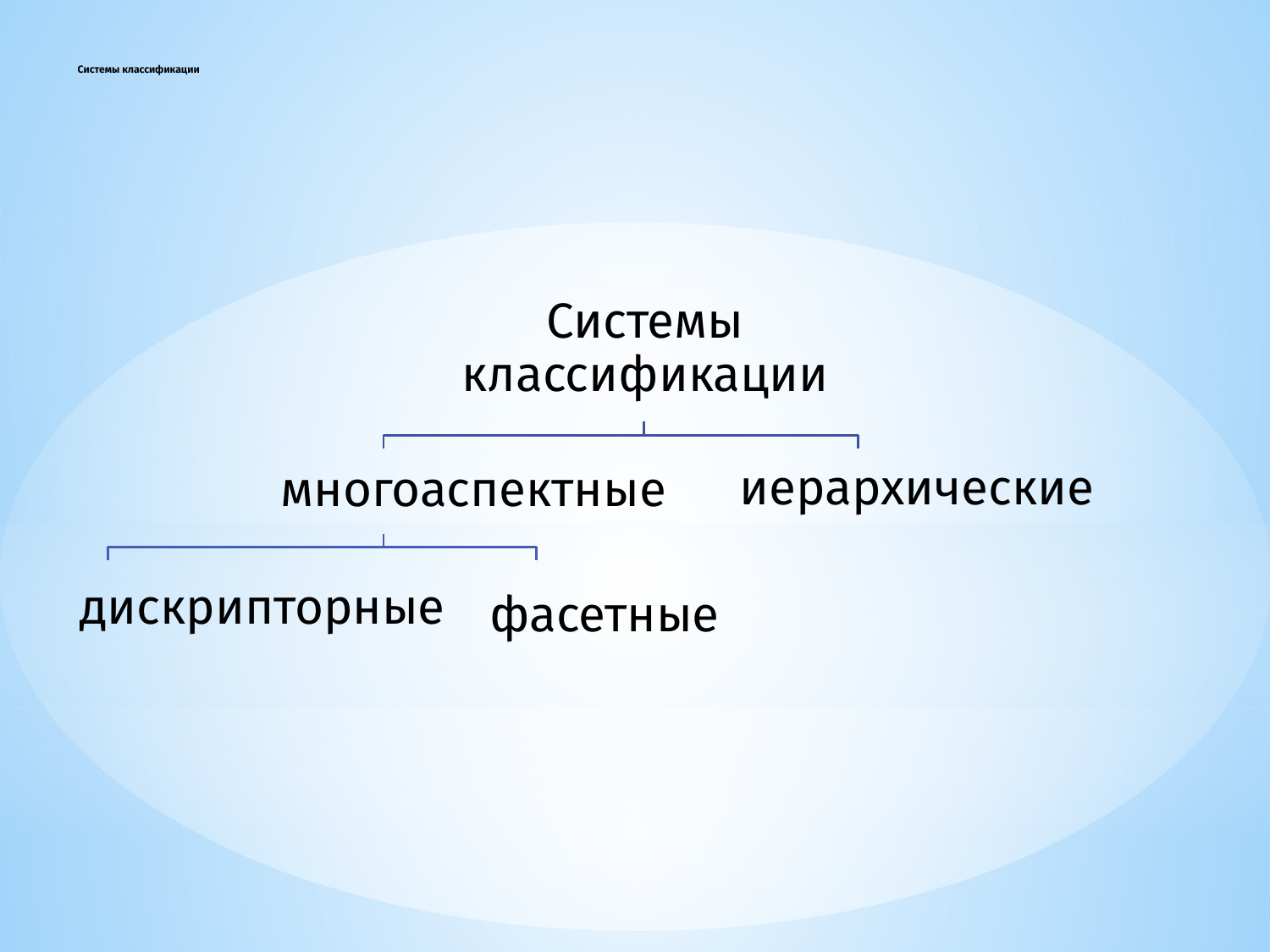

# Системы классификации
Системы классификации
иерархические
фасетные
дискрипторные
многоаспектные